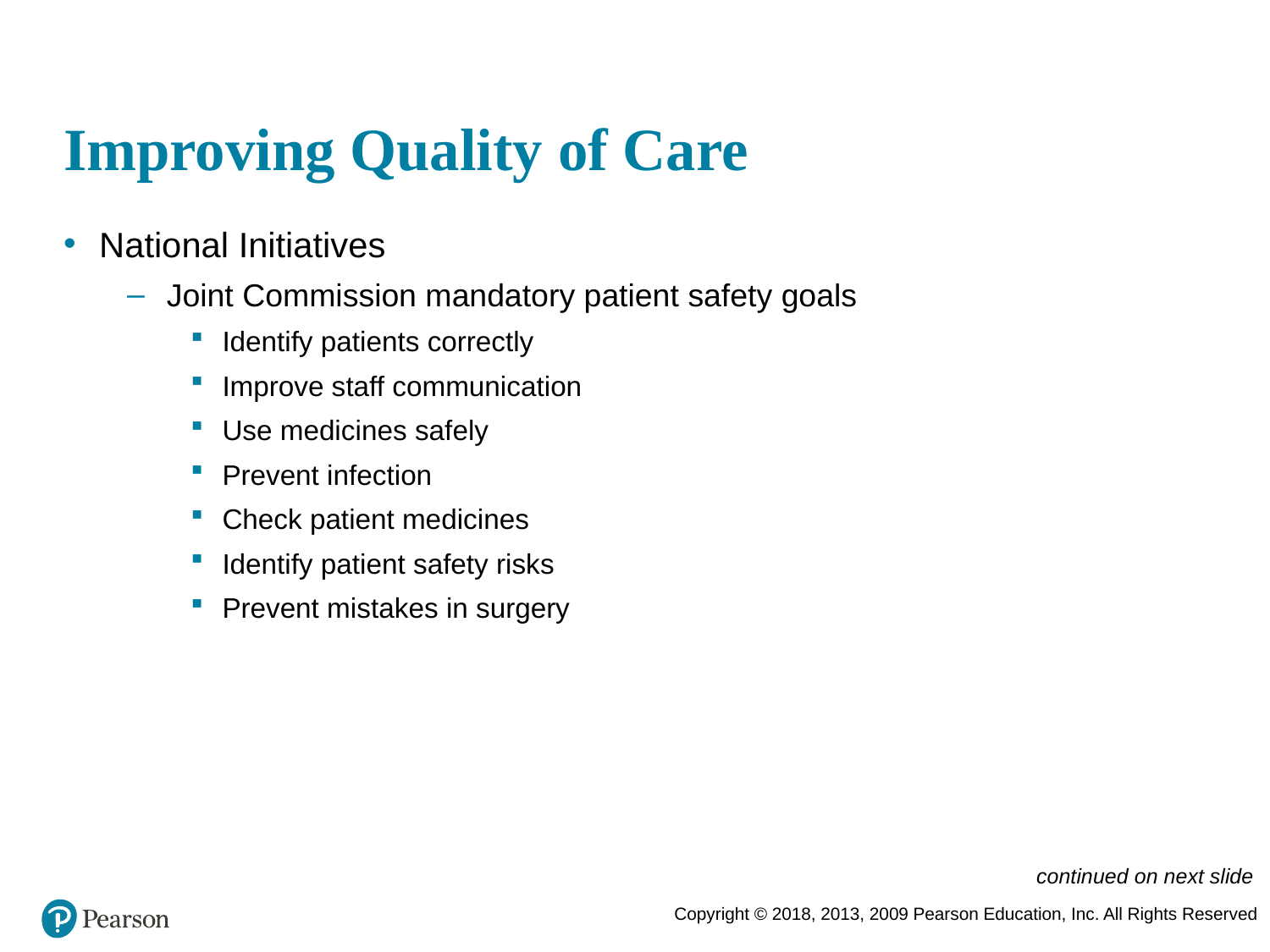

# Improving Quality of Care
National Initiatives
Joint Commission mandatory patient safety goals
Identify patients correctly
Improve staff communication
Use medicines safely
Prevent infection
Check patient medicines
Identify patient safety risks
Prevent mistakes in surgery
continued on next slide